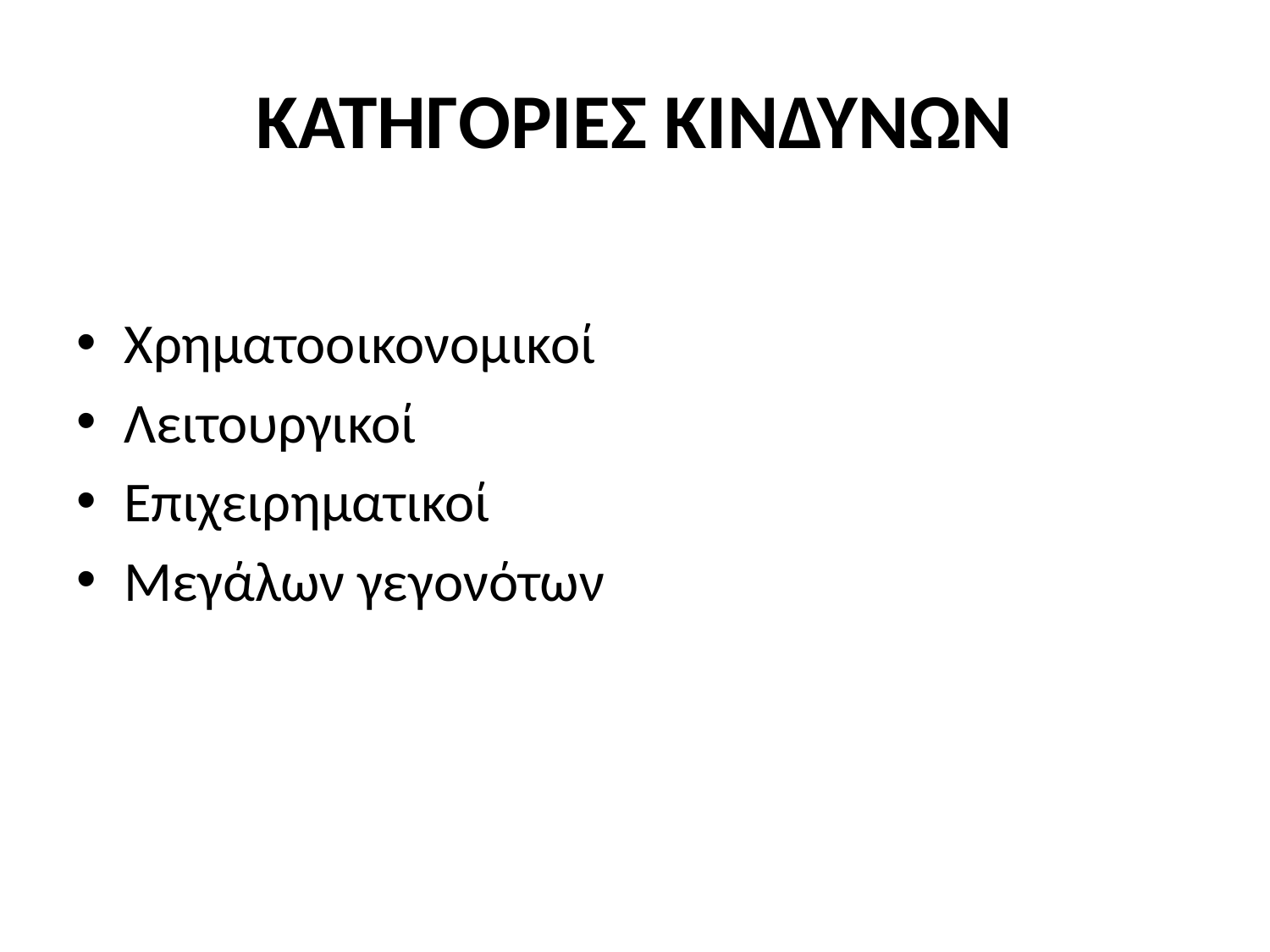

# ΚΑΤΗΓΟΡΙΕΣ ΚΙΝΔΥΝΩΝ

Χρηματοοικονομικοί
Λειτουργικοί
Επιχειρηματικοί
Μεγάλων γεγονότων